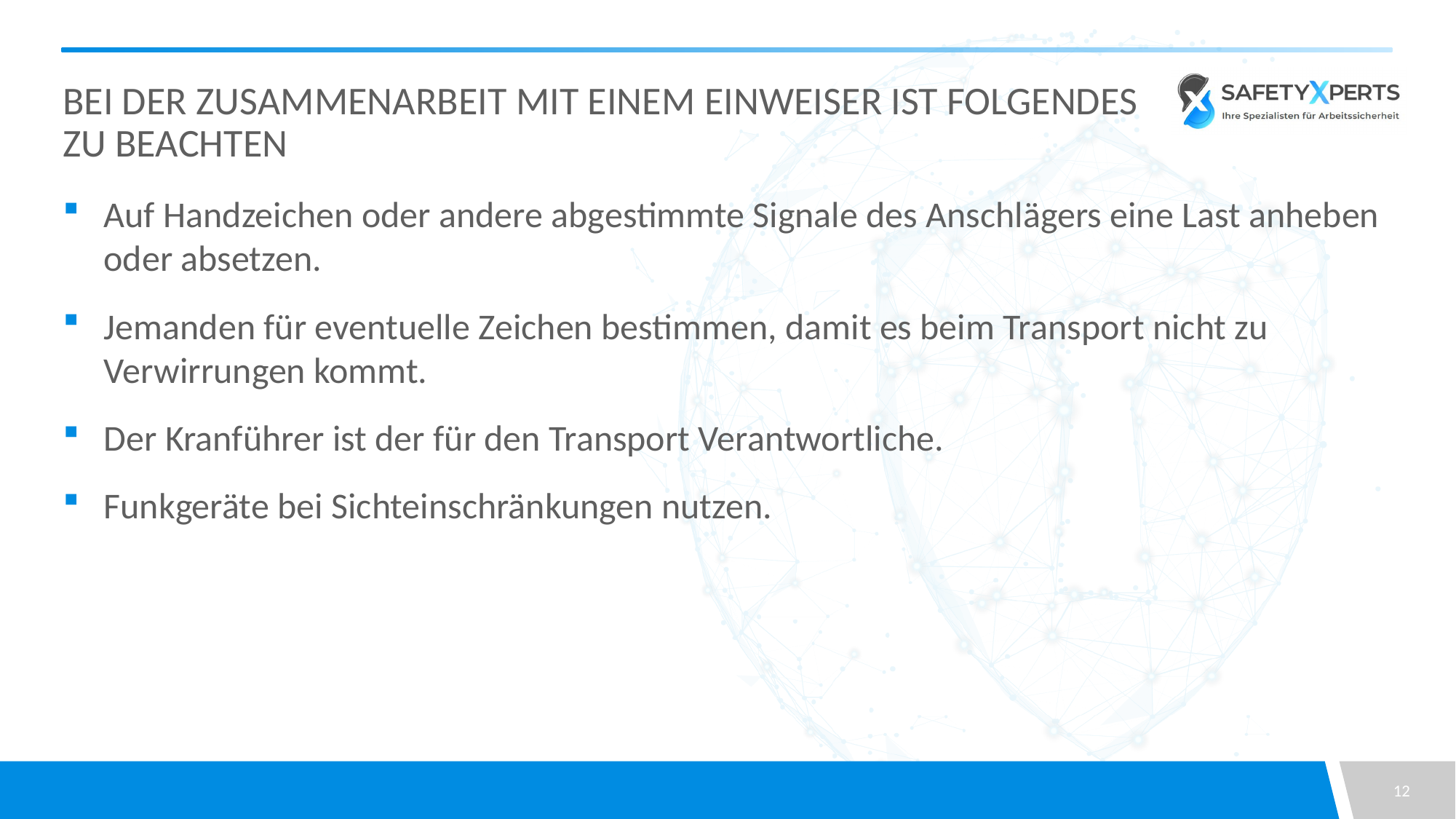

# Bei der Zusammenarbeit mit einem Einweiser ist Folgendes zu beachten
Auf Handzeichen oder andere abgestimmte Signale des Anschlägers eine Last anheben oder absetzen.
Jemanden für eventuelle Zeichen bestimmen, damit es beim Transport nicht zu Verwirrungen kommt.
Der Kranführer ist der für den Transport Verantwortliche.
Funkgeräte bei Sichteinschränkungen nutzen.

12